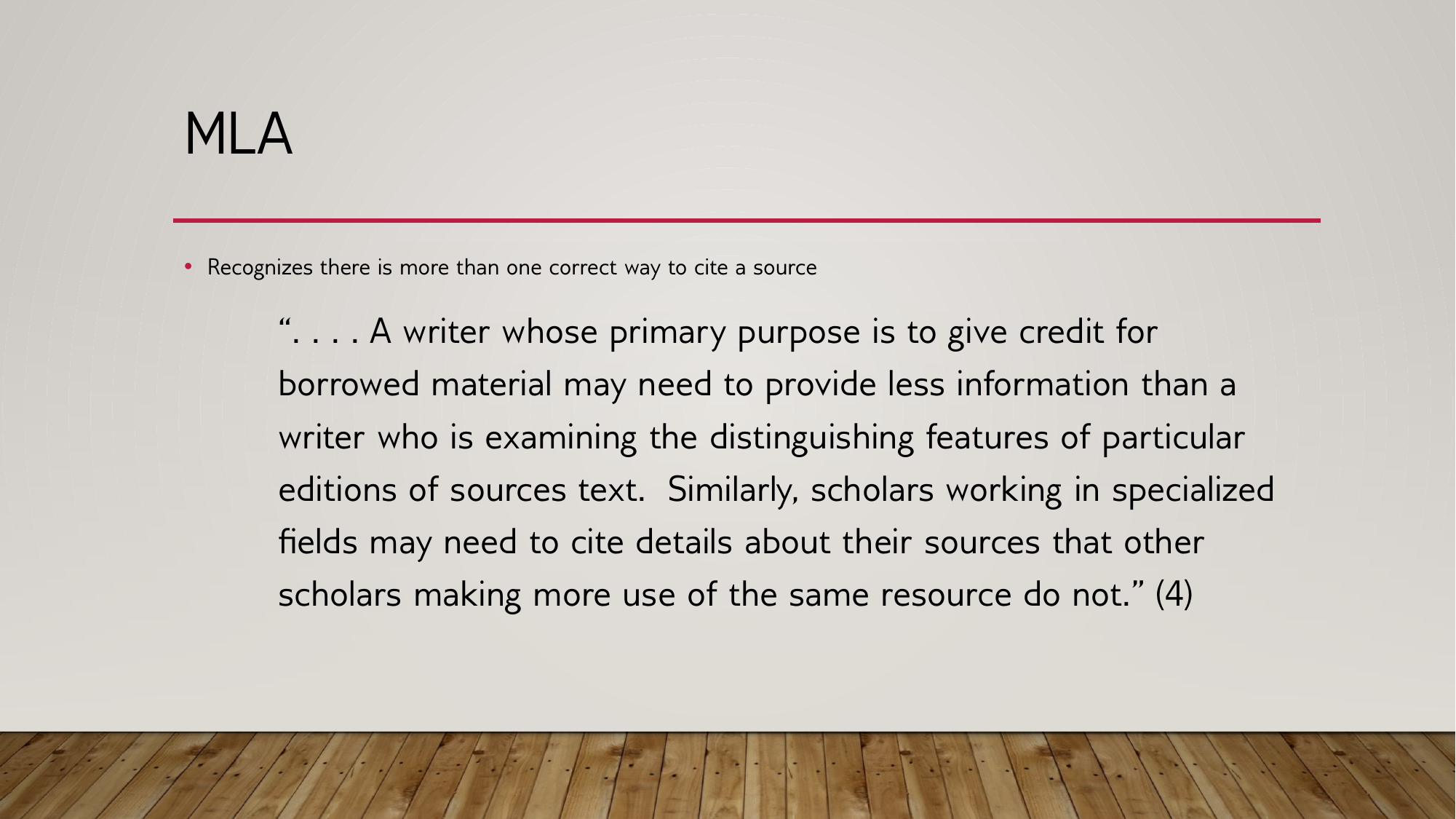

# MLA
Recognizes there is more than one correct way to cite a source

“. . . . A writer whose primary purpose is to give credit for borrowed material may need to provide less information than a writer who is examining the distinguishing features of particular editions of sources text.  Similarly, scholars working in specialized fields may need to cite details about their sources that other scholars making more use of the same resource do not.” (4)